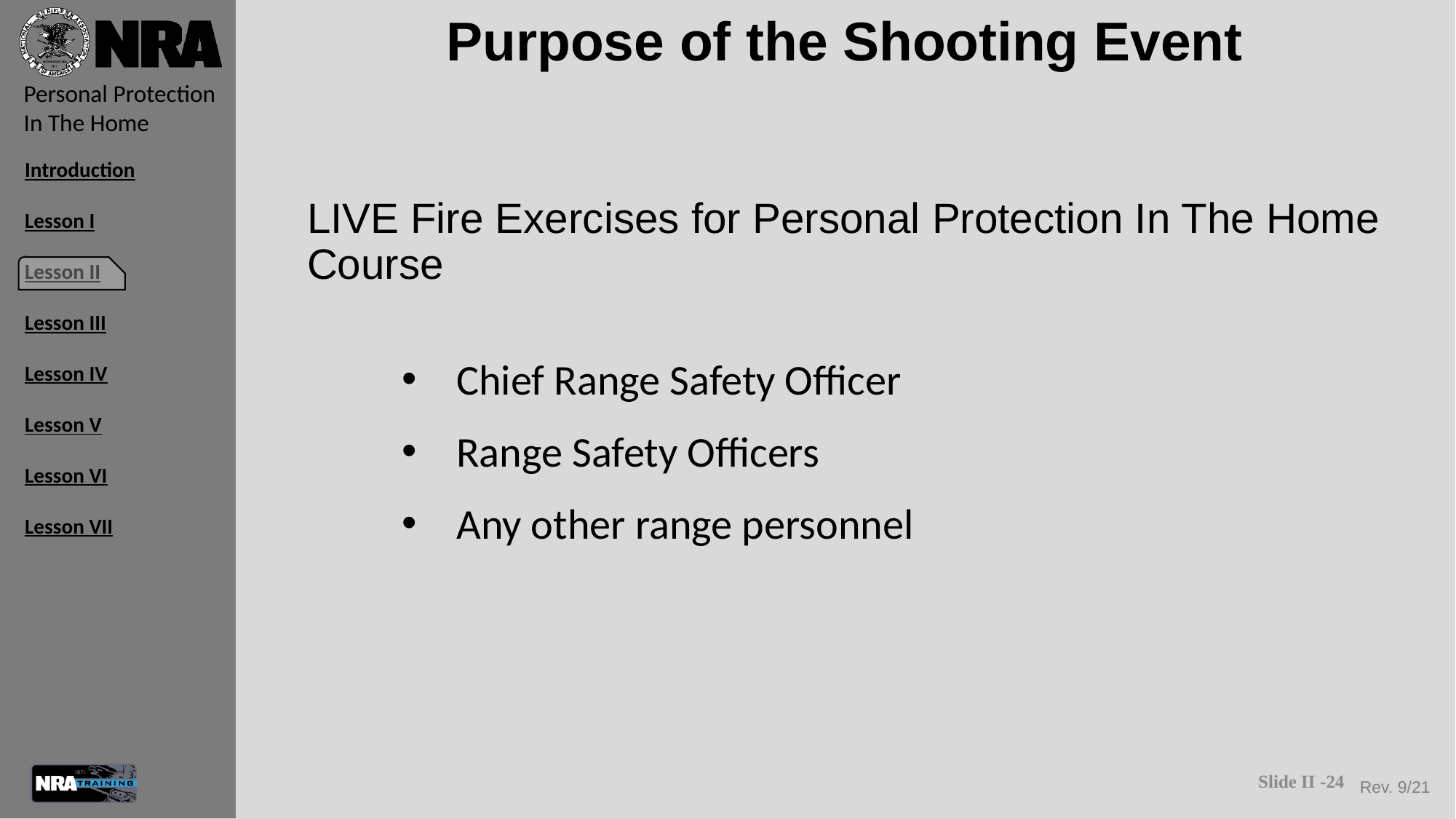

# Purpose of the Shooting Event
LIVE Fire Exercises for Personal Protection In The Home Course

Chief Range Safety Officer
Range Safety Officers
Any other range personnel
Slide II -24